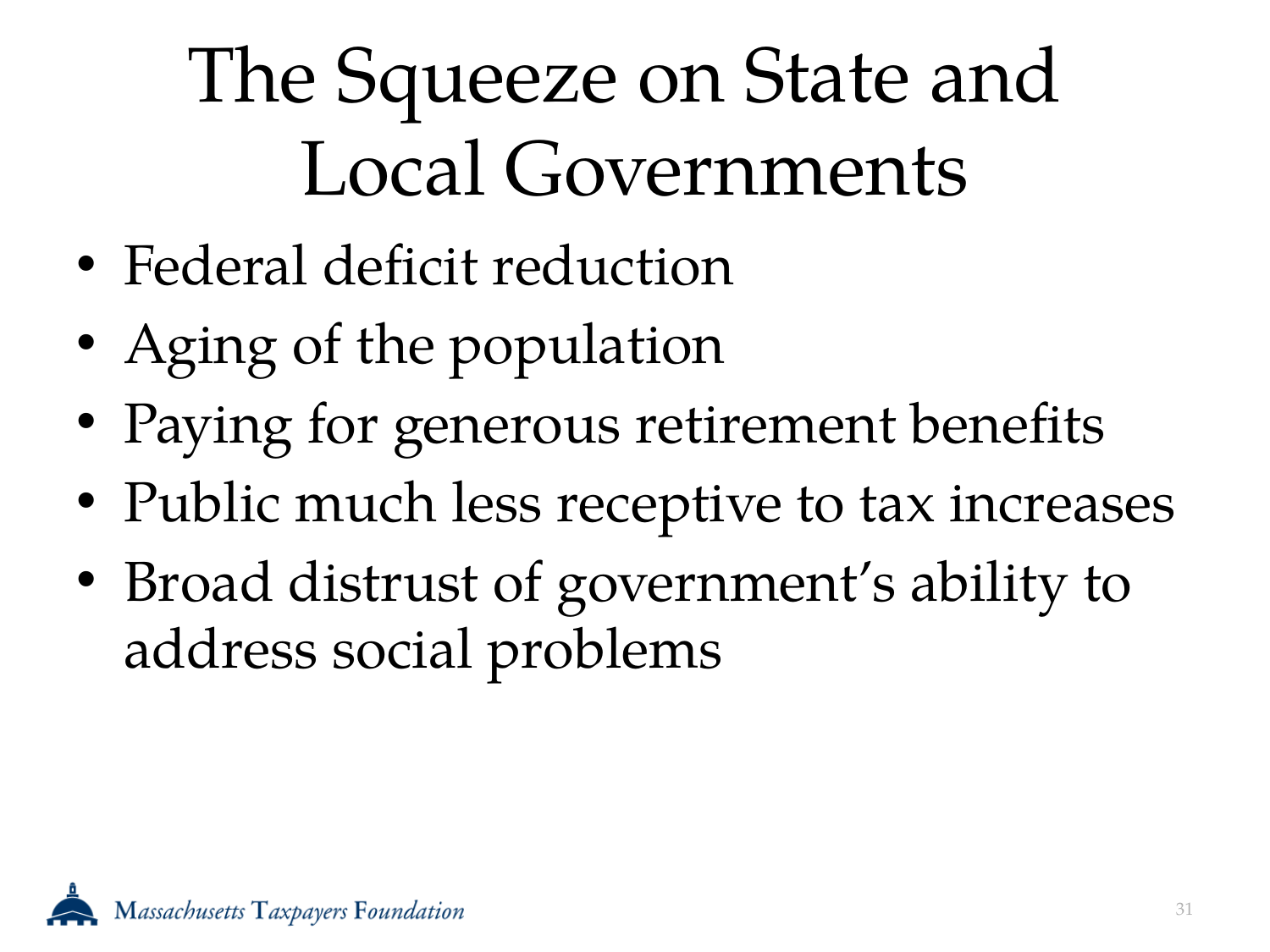

# The Squeeze on State and Local Governments
Federal deficit reduction
Aging of the population
Paying for generous retirement benefits
Public much less receptive to tax increases
Broad distrust of government’s ability to address social problems
31